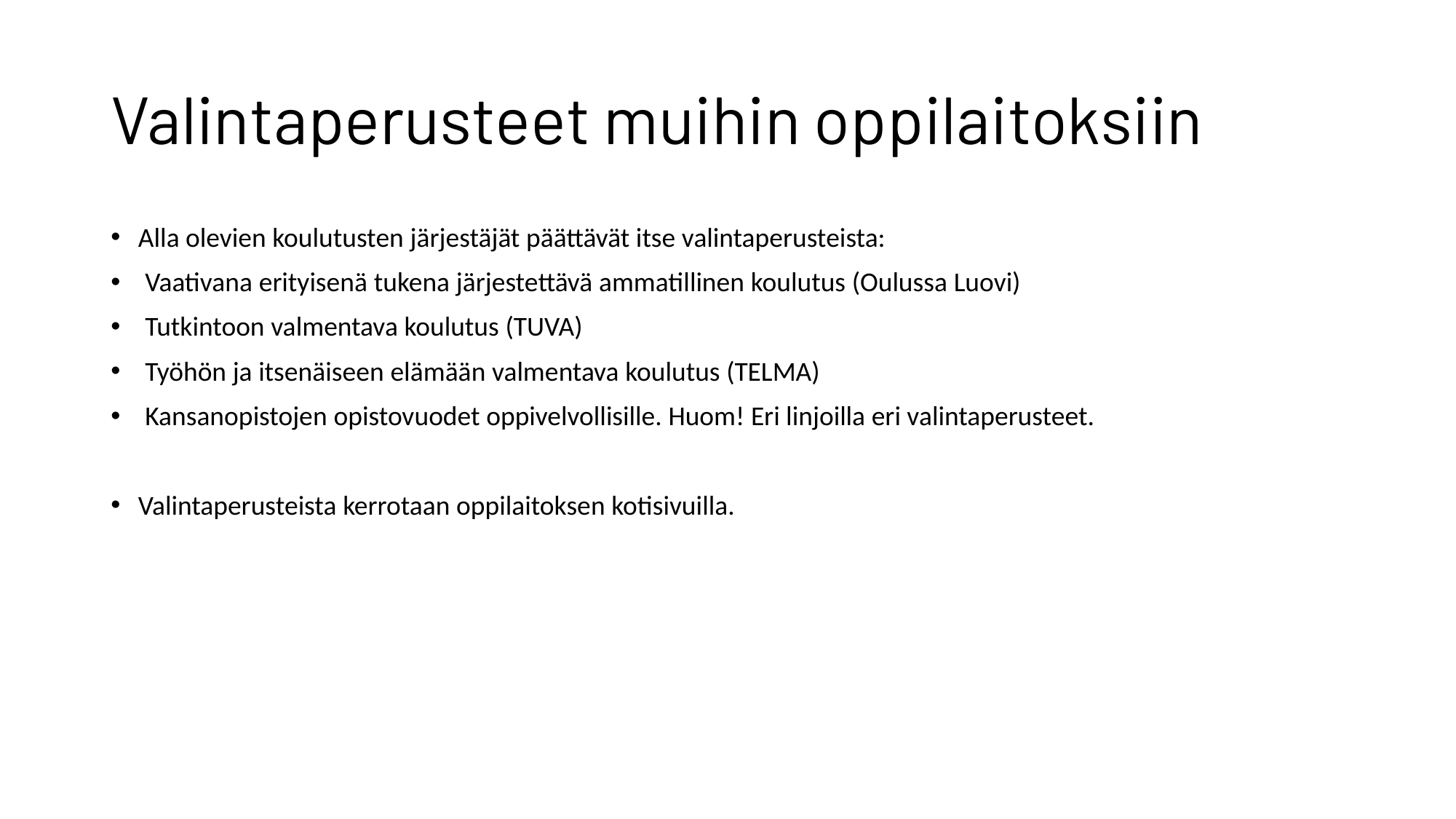

# Valintaperusteet muihin oppilaitoksiin​
Alla olevien koulutusten järjestäjät päättävät itse valintaperusteista:
Vaativana erityisenä tukena järjestettävä ammatillinen koulutus (Oulussa Luovi)
Tutkintoon valmentava koulutus (TUVA)
Työhön ja itsenäiseen elämään valmentava koulutus (TELMA)
Kansanopistojen opistovuodet oppivelvollisille. Huom! Eri linjoilla eri valintaperusteet.

Valintaperusteista kerrotaan oppilaitoksen kotisivuilla. ​